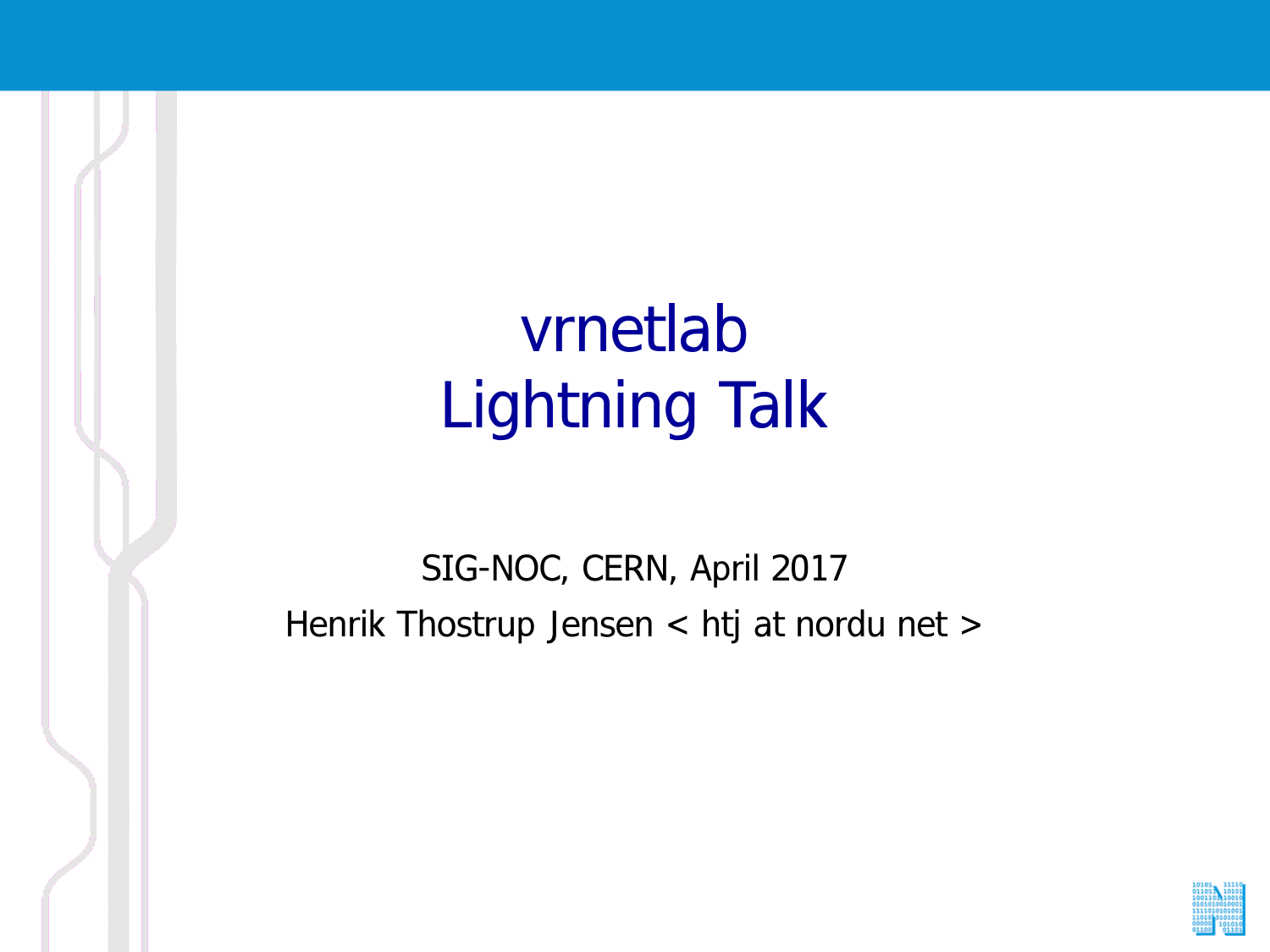

# vrnetlab Lightning Talk
SIG-NOC, CERN, April 2017
Henrik Thostrup Jensen < htj at nordu net >